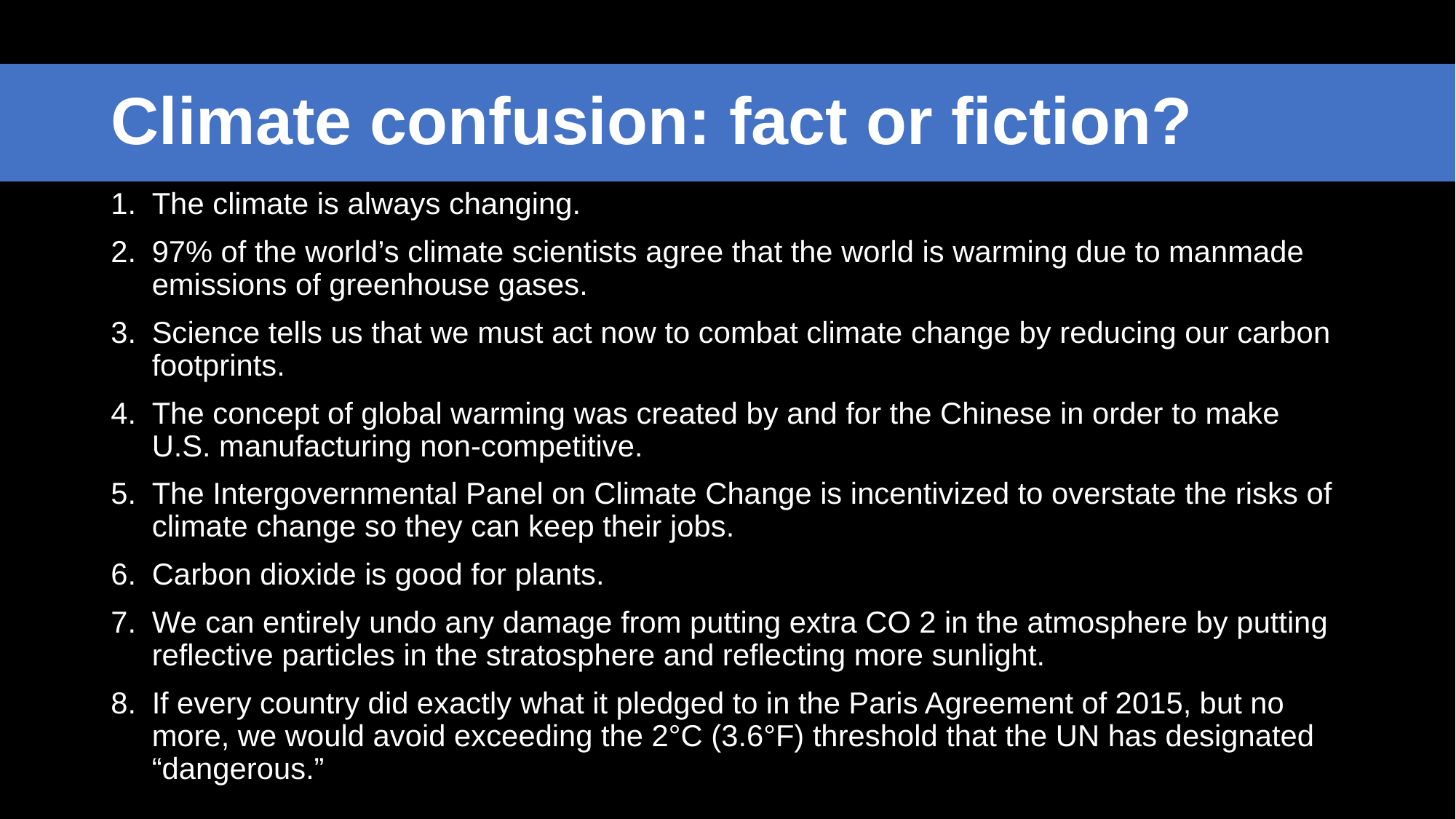

# Climate confusion: fact or fiction?

The climate is always changing.
97% of the world’s climate scientists agree that the world is warming due to manmade emissions of greenhouse gases.
Science tells us that we must act now to combat climate change by reducing our carbon footprints.
The concept of global warming was created by and for the Chinese in order to make U.S. manufacturing non-competitive.
The Intergovernmental Panel on Climate Change is incentivized to overstate the risks of climate change so they can keep their jobs.
Carbon dioxide is good for plants.
We can entirely undo any damage from putting extra CO 2 in the atmosphere by putting reflective particles in the stratosphere and reflecting more sunlight.
If every country did exactly what it pledged to in the Paris Agreement of 2015, but no more, we would avoid exceeding the 2°C (3.6°F) threshold that the UN has designated “dangerous.”